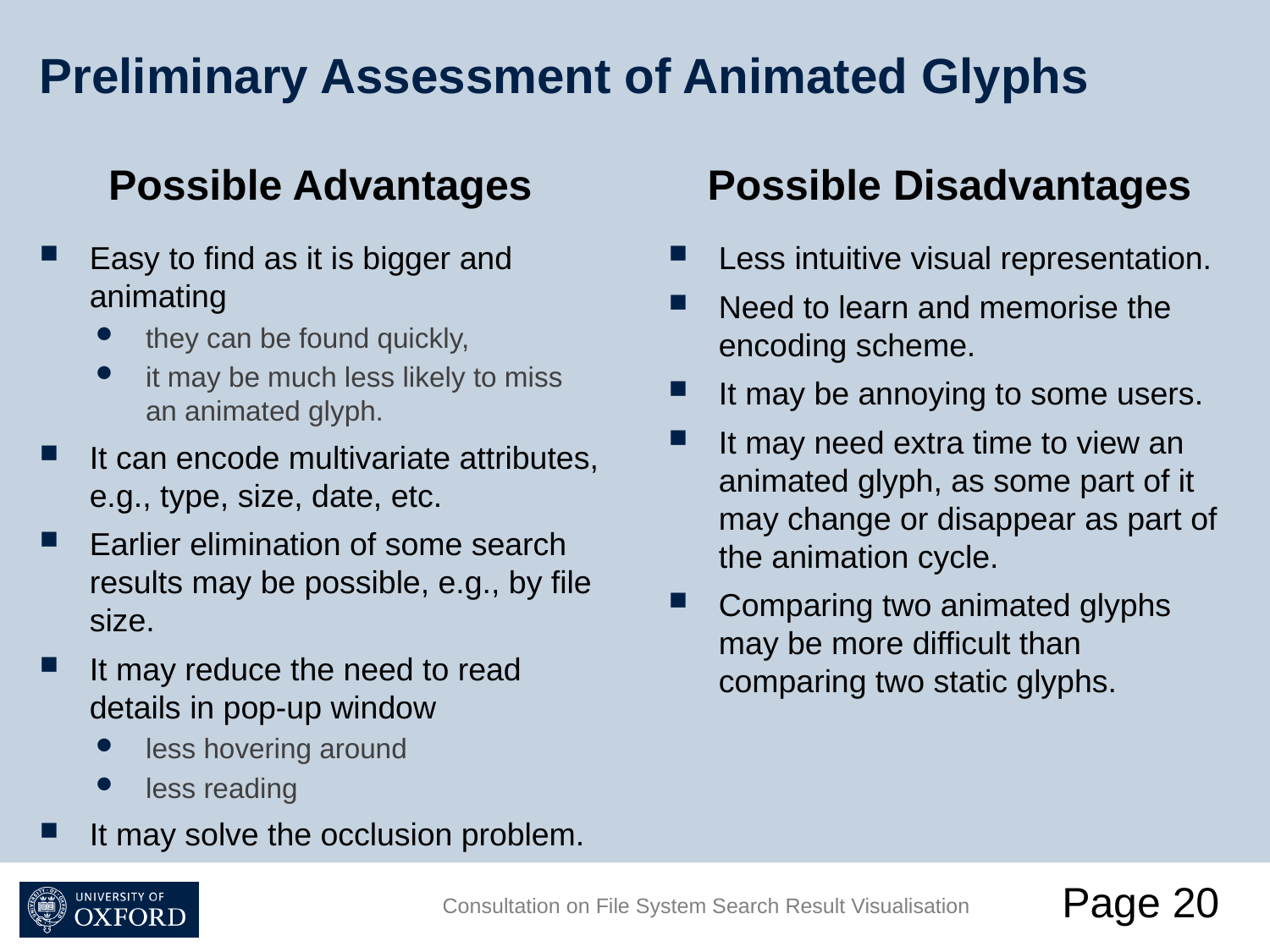

# Preliminary Assessment of Animated Glyphs
Possible Advantages
Possible Disadvantages
Easy to find as it is bigger and animating
they can be found quickly,
it may be much less likely to miss an animated glyph.
It can encode multivariate attributes, e.g., type, size, date, etc.
Earlier elimination of some search results may be possible, e.g., by file size.
It may reduce the need to read details in pop-up window
less hovering around
less reading
It may solve the occlusion problem.

Less intuitive visual representation.
Need to learn and memorise the encoding scheme.
It may be annoying to some users.
It may need extra time to view an animated glyph, as some part of it may change or disappear as part of the animation cycle.
Comparing two animated glyphs may be more difficult than comparing two static glyphs.

Page 20
Consultation on File System Search Result Visualisation